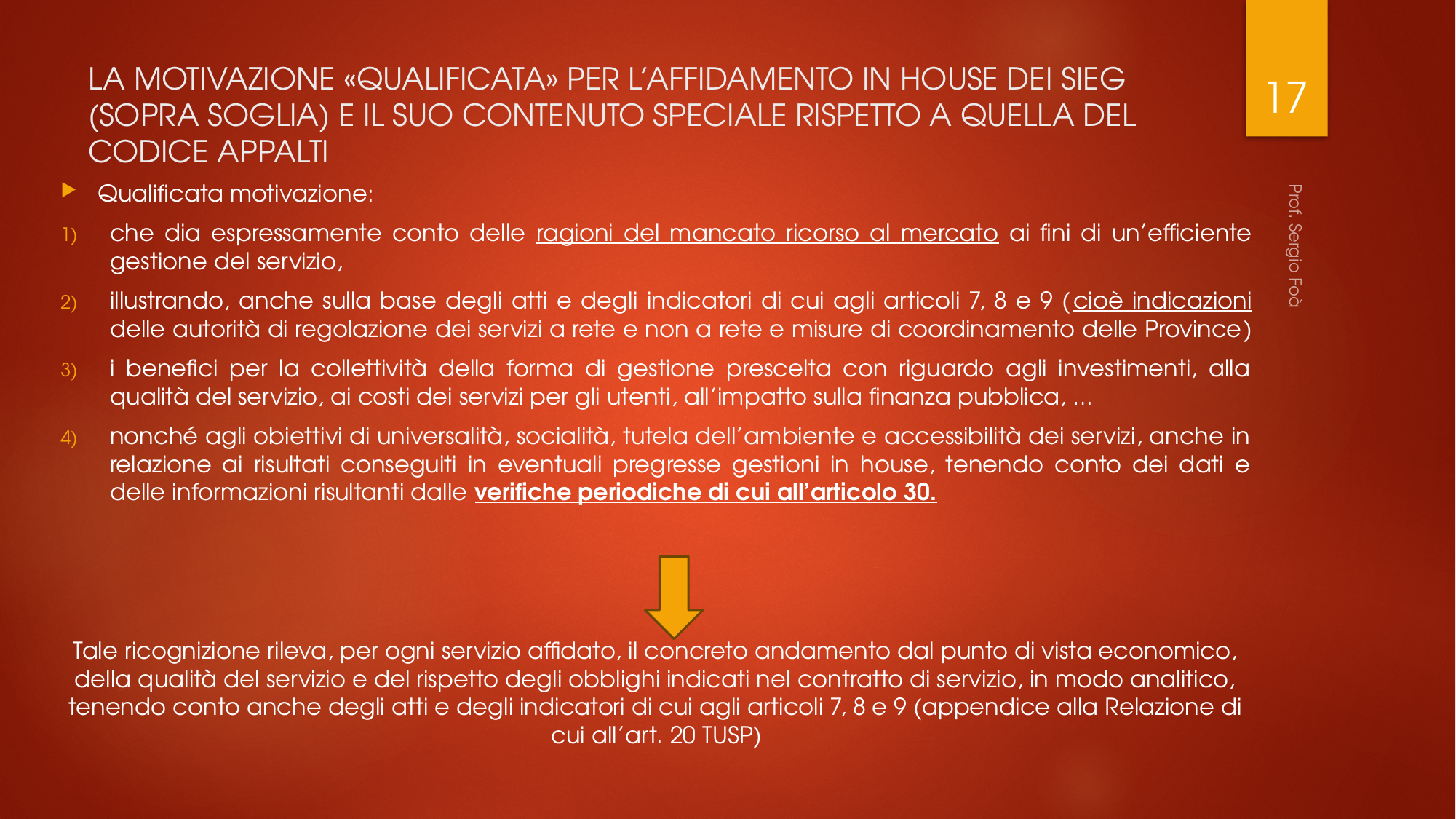

17
# LA MOTIVAZIONE «QUALIFICATA» PER L’AFFIDAMENTO IN HOUSE DEI SIEG (SOPRA SOGLIA) E IL SUO CONTENUTO SPECIALE RISPETTO A QUELLA DEL CODICE APPALTI
Qualificata motivazione:
che dia espressamente conto delle ragioni del mancato ricorso al mercato ai fini di un’efficiente gestione del servizio,
illustrando, anche sulla base degli atti e degli indicatori di cui agli articoli 7, 8 e 9 (cioè indicazioni delle autorità di regolazione dei servizi a rete e non a rete e misure di coordinamento delle Province)
i benefici per la collettività della forma di gestione prescelta con riguardo agli investimenti, alla qualità del servizio, ai costi dei servizi per gli utenti, all’impatto sulla finanza pubblica, …
nonché agli obiettivi di universalità, socialità, tutela dell’ambiente e accessibilità dei servizi, anche in relazione ai risultati conseguiti in eventuali pregresse gestioni in house, tenendo conto dei dati e delle informazioni risultanti dalle verifiche periodiche di cui all’articolo 30.

Tale ricognizione rileva, per ogni servizio affidato, il concreto andamento dal punto di vista economico, della qualità del servizio e del rispetto degli obblighi indicati nel contratto di servizio, in modo analitico, tenendo conto anche degli atti e degli indicatori di cui agli articoli 7, 8 e 9 (appendice alla Relazione di cui all’art. 20 TUSP)
Prof. Sergio Foà